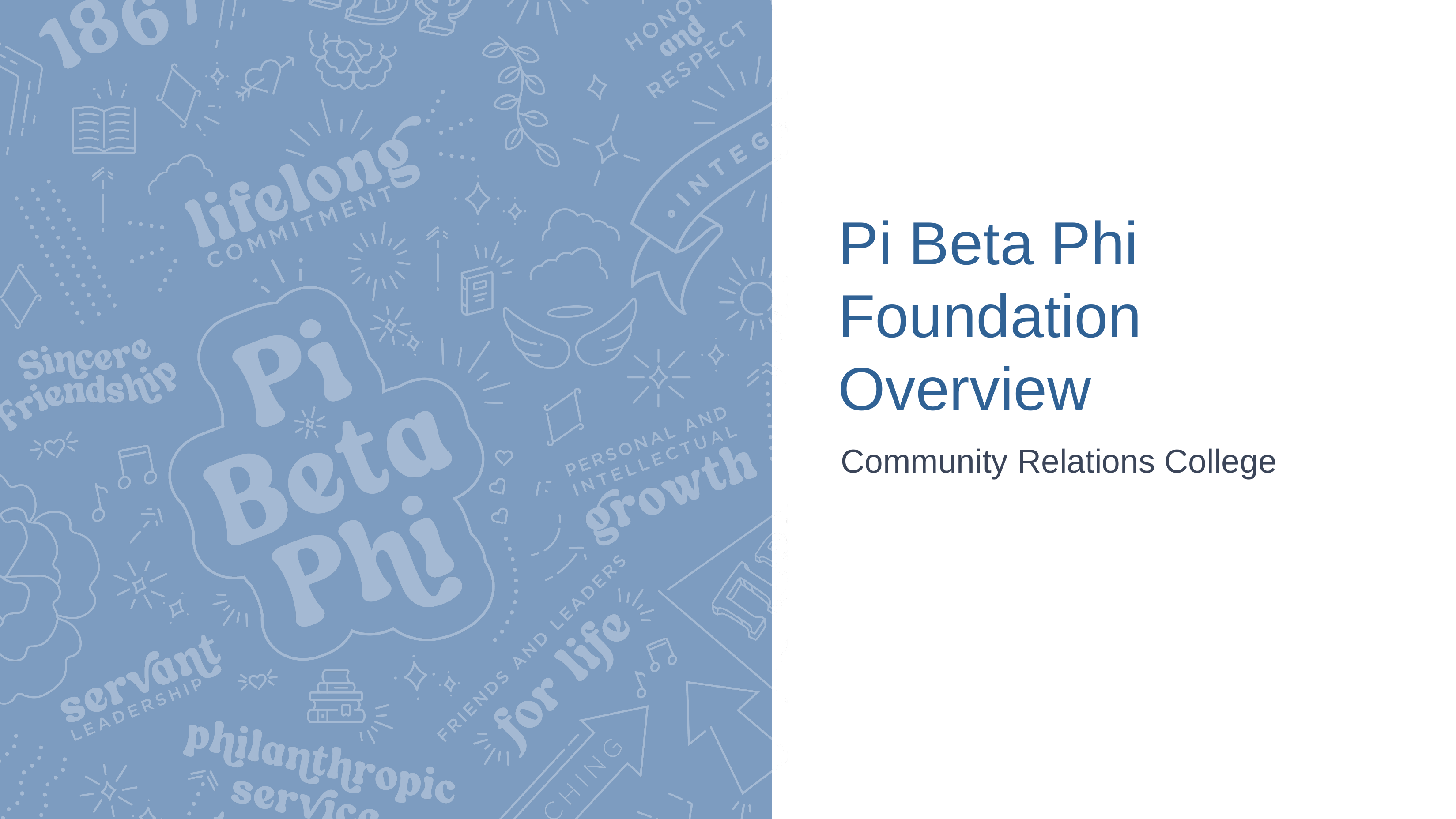

# Pi Beta Phi Foundation Overview
Community Relations College